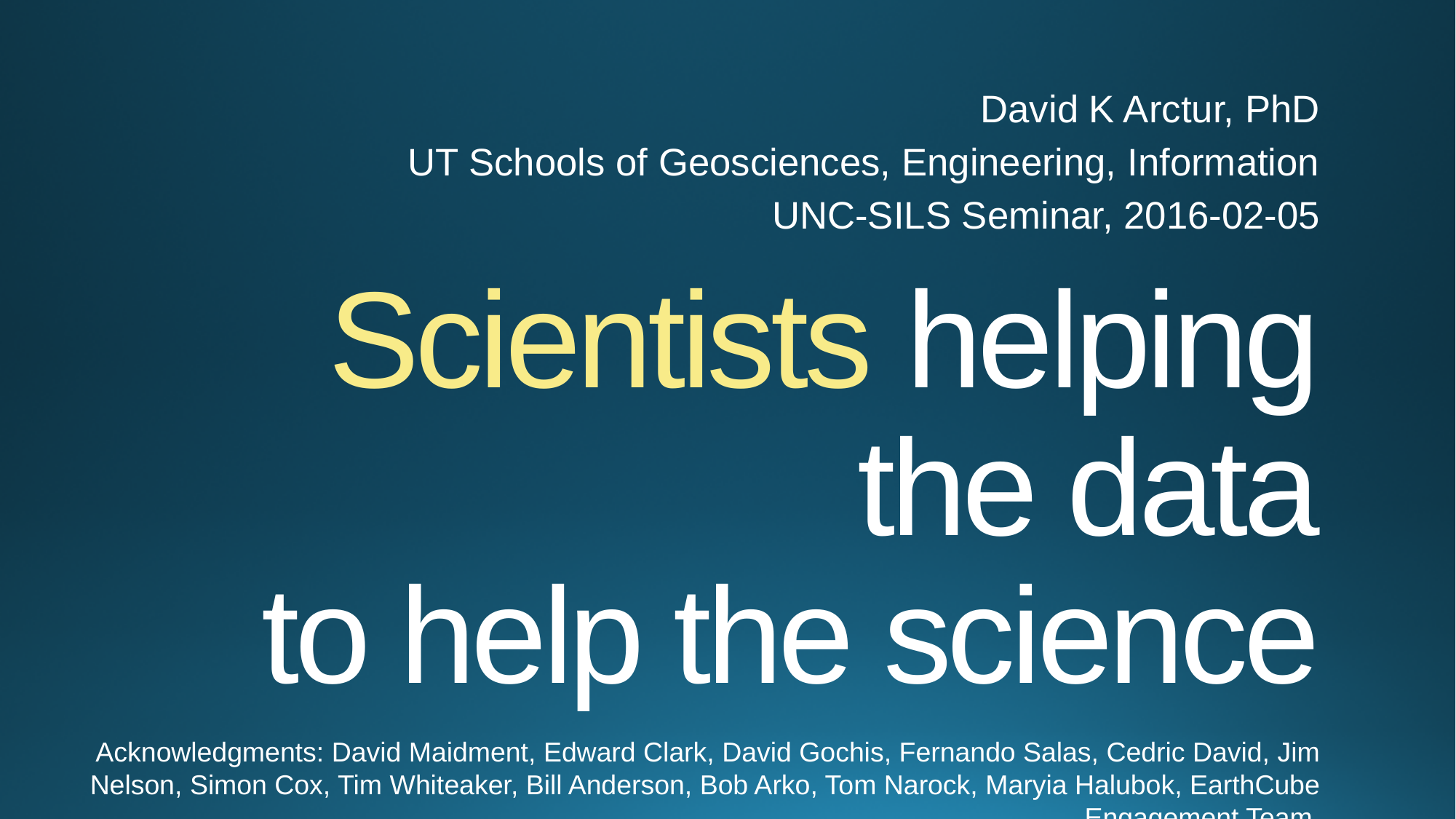

David K Arctur, PhD
UT Schools of Geosciences, Engineering, Information
UNC-SILS Seminar, 2016-02-05
# Scientists helping the data to help the science
Acknowledgments: David Maidment, Edward Clark, David Gochis, Fernando Salas, Cedric David, Jim Nelson, Simon Cox, Tim Whiteaker, Bill Anderson, Bob Arko, Tom Narock, Maryia Halubok, EarthCube Engagement Team